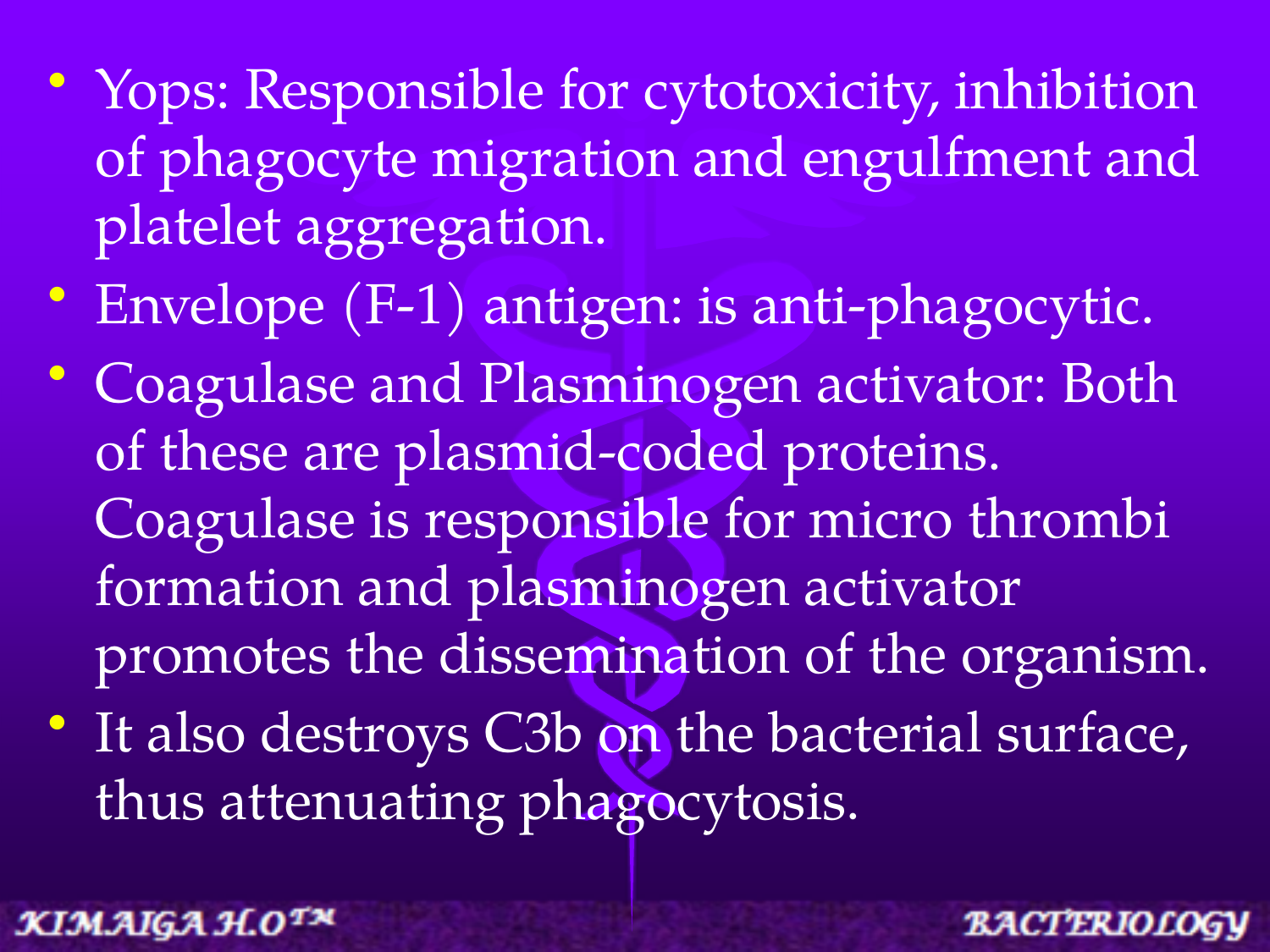

Yops: Responsible for cytotoxicity, inhibition of phagocyte migration and engulfment and platelet aggregation.
Envelope (F-1) antigen: is anti-phagocytic.
Coagulase and Plasminogen activator: Both of these are plasmid-coded proteins. Coagulase is responsible for micro thrombi formation and plasminogen activator promotes the dissemination of the organism.
It also destroys C3b on the bacterial surface, thus attenuating phagocytosis.